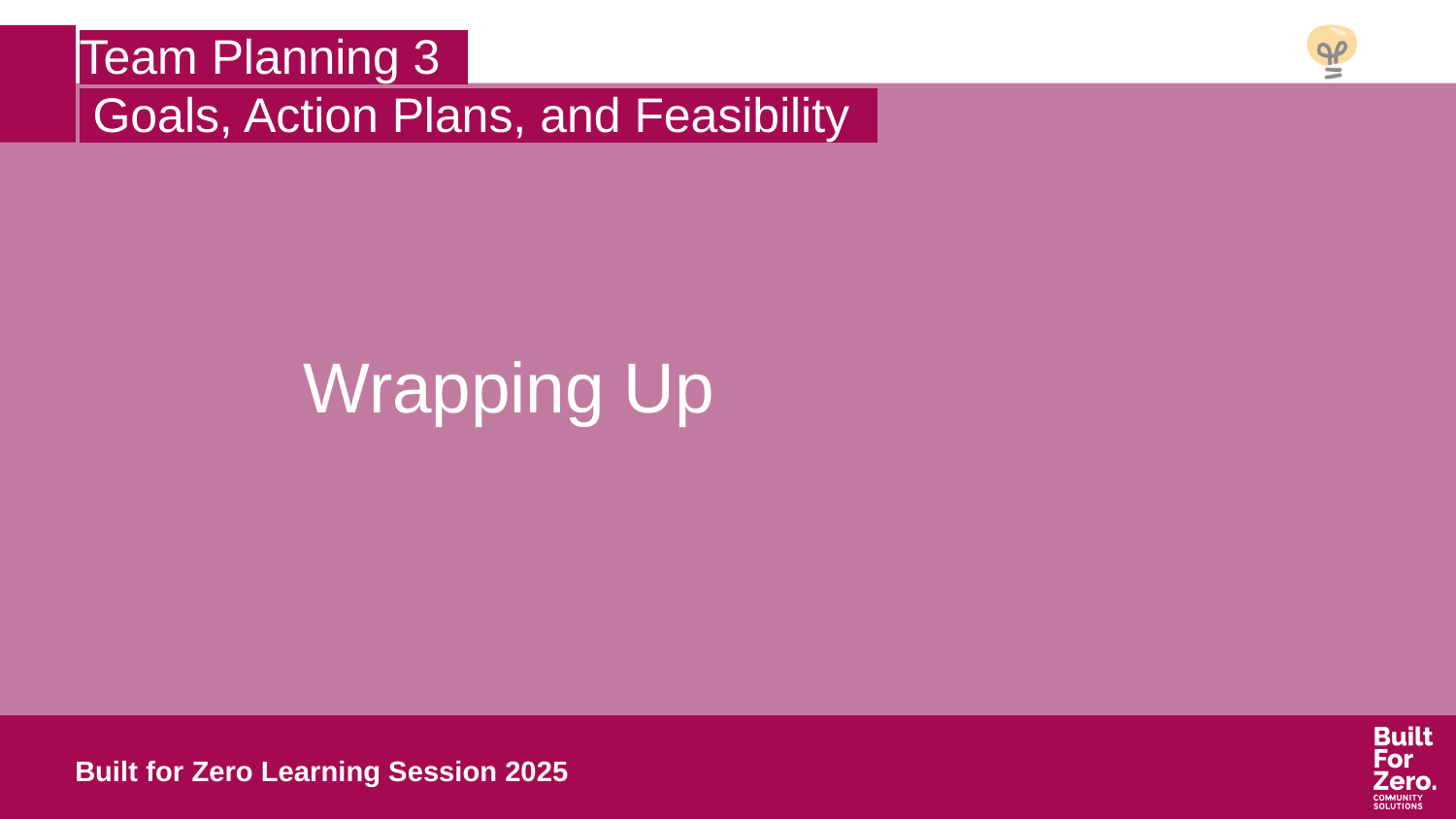

Team Planning 3 ,
 Goals, Action Plans, and Feasibility ,

Wrapping Up